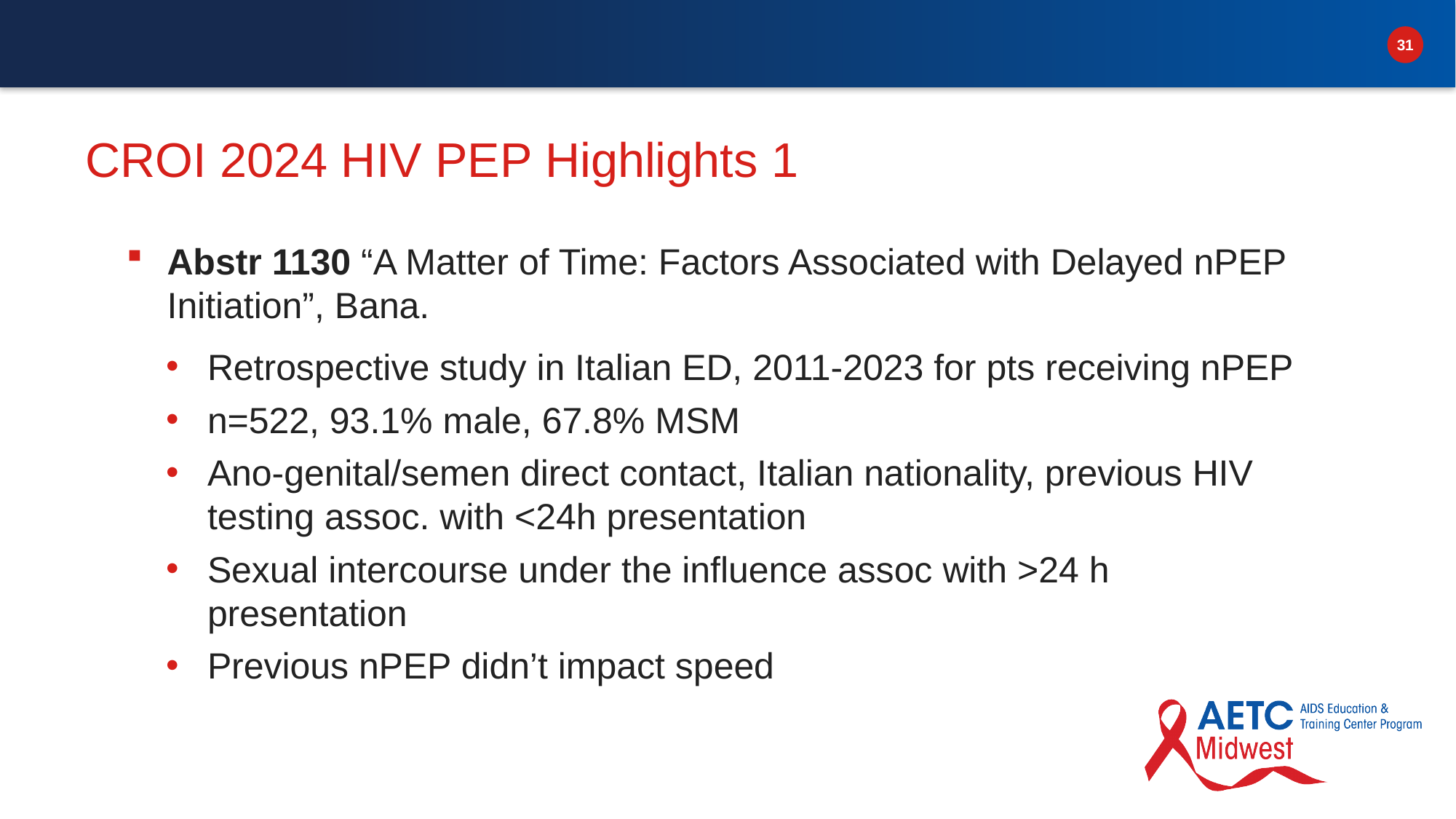

# CROI 2024 HIV PEP Highlights 1
Abstr 1130 “A Matter of Time: Factors Associated with Delayed nPEP Initiation”, Bana.
Retrospective study in Italian ED, 2011-2023 for pts receiving nPEP
n=522, 93.1% male, 67.8% MSM
Ano-genital/semen direct contact, Italian nationality, previous HIV testing assoc. with <24h presentation
Sexual intercourse under the influence assoc with >24 h presentation
Previous nPEP didn’t impact speed